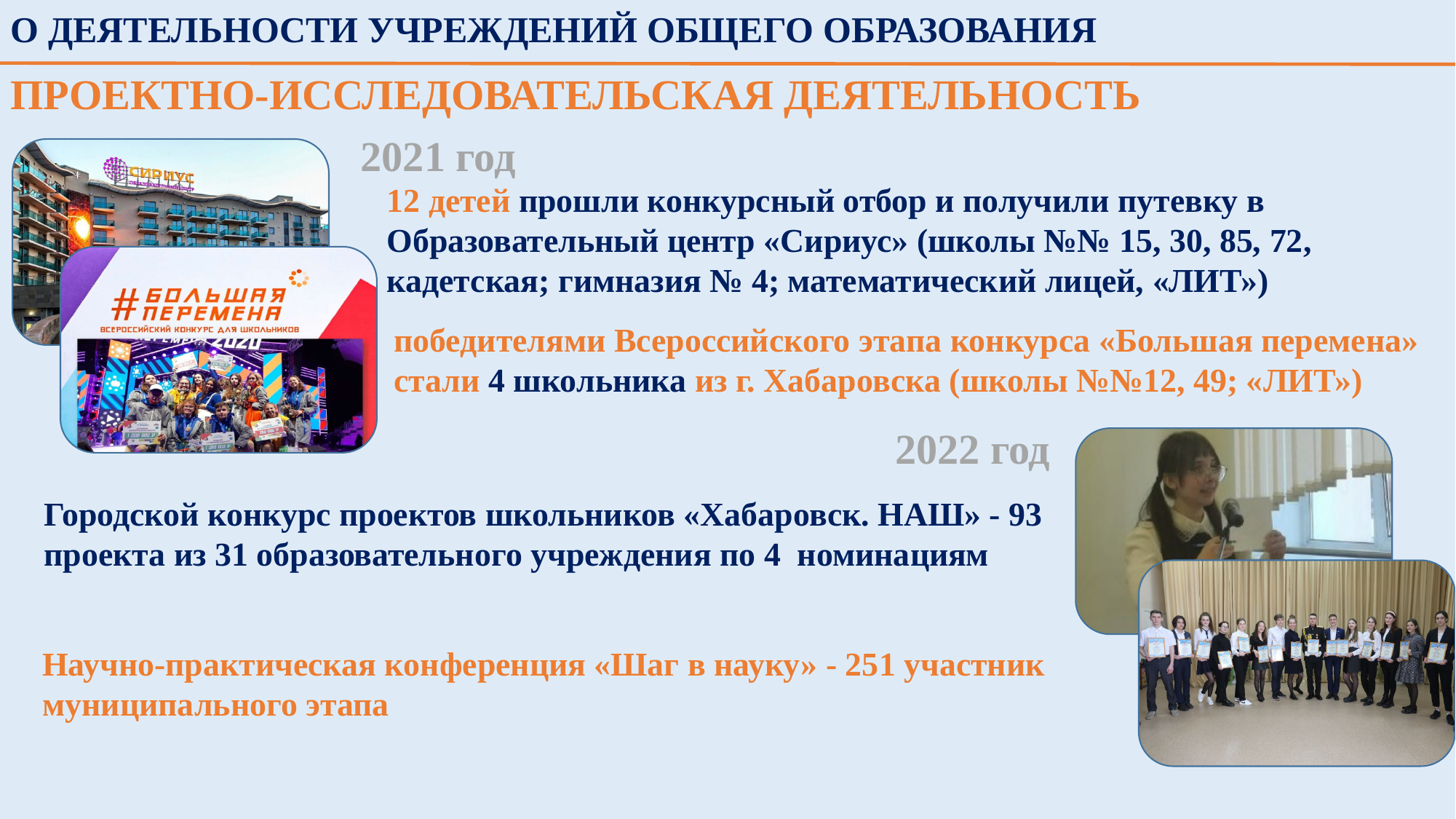

О ДЕЯТЕЛЬНОСТИ УЧРЕЖДЕНИЙ ОБЩЕГО ОБРАЗОВАНИЯ

ПРОЕКТНО-ИССЛЕДОВАТЕЛЬСКАЯ ДЕЯТЕЛЬНОСТЬ

2021 год

12 детей прошли конкурсный отбор и получили путевку в Образовательный центр «Сириус» (школы №№ 15, 30, 85, 72, кадетская; гимназия № 4; математический лицей, «ЛИТ»)

победителями Всероссийского этапа конкурса «Большая перемена» стали 4 школьника из г. Хабаровска (школы №№12, 49; «ЛИТ»)
2022 год

Городской конкурс проектов школьников «Хабаровск. НАШ» - 93 проекта из 31 образовательного учреждения по 4  номинациям

Научно-практическая конференция «Шаг в науку» - 251 участник муниципального этапа